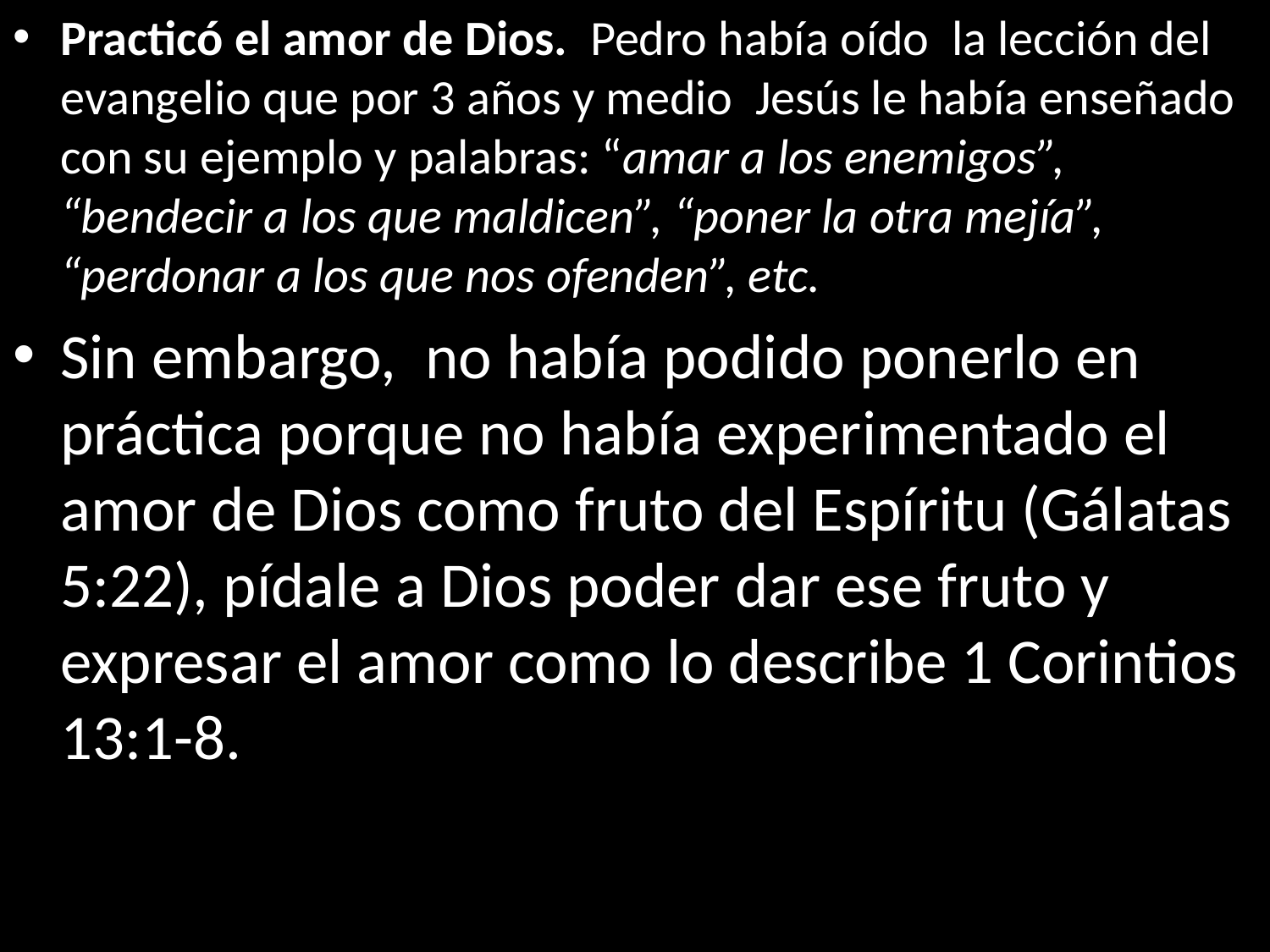

Practicó el amor de Dios.  Pedro había oído  la lección del evangelio que por 3 años y medio  Jesús le había enseñado con su ejemplo y palabras: “amar a los enemigos”, “bendecir a los que maldicen”, “poner la otra mejía”, “perdonar a los que nos ofenden”, etc.
Sin embargo,  no había podido ponerlo en práctica porque no había experimentado el amor de Dios como fruto del Espíritu (Gálatas 5:22), pídale a Dios poder dar ese fruto y expresar el amor como lo describe 1 Corintios 13:1-8.